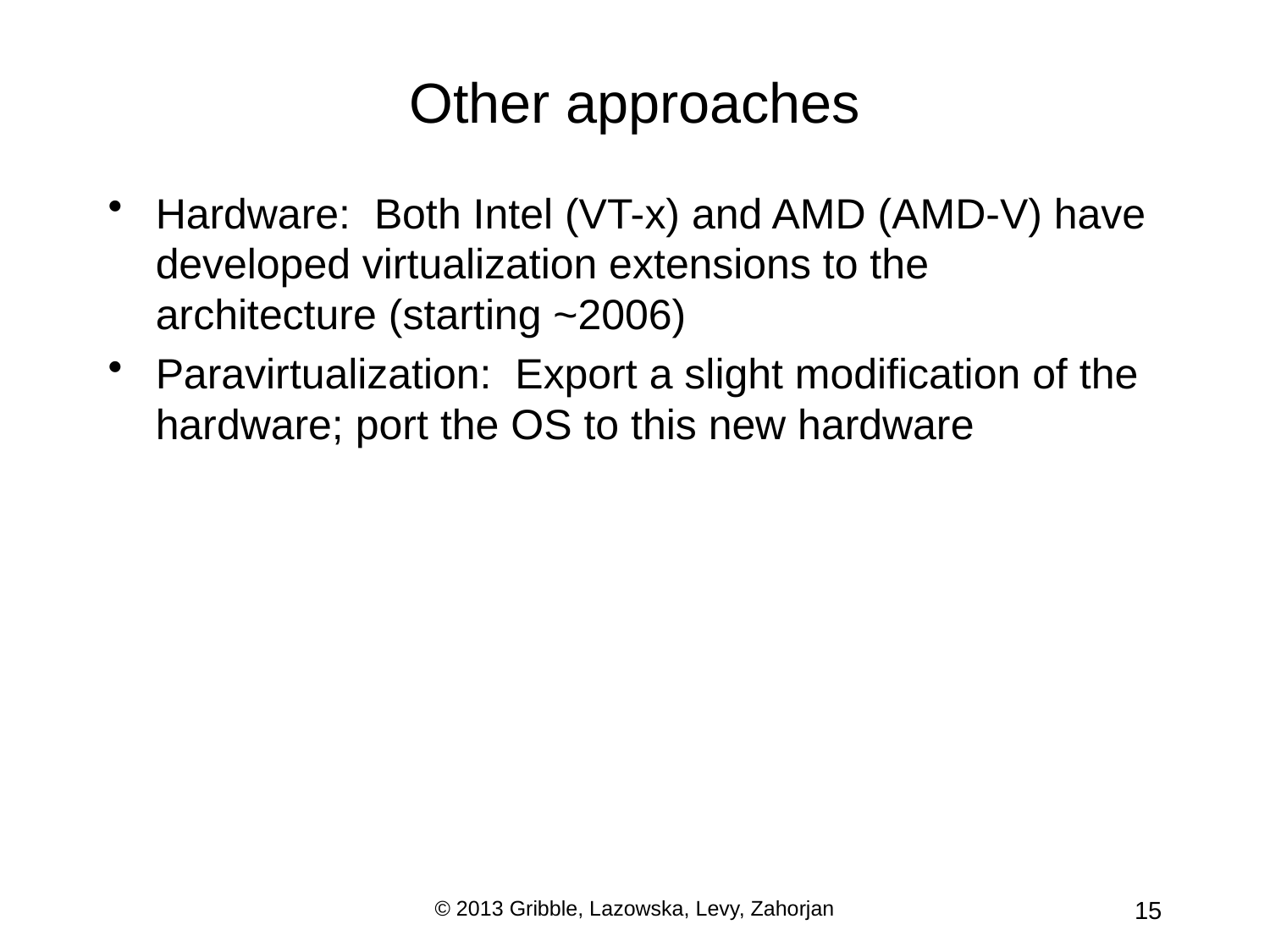

# Other approaches
Hardware:  Both Intel (VT-x) and AMD (AMD-V) have developed virtualization extensions to the architecture (starting ~2006)
Paravirtualization:  Export a slight modification of the hardware; port the OS to this new hardware
© 2013 Gribble, Lazowska, Levy, Zahorjan
15